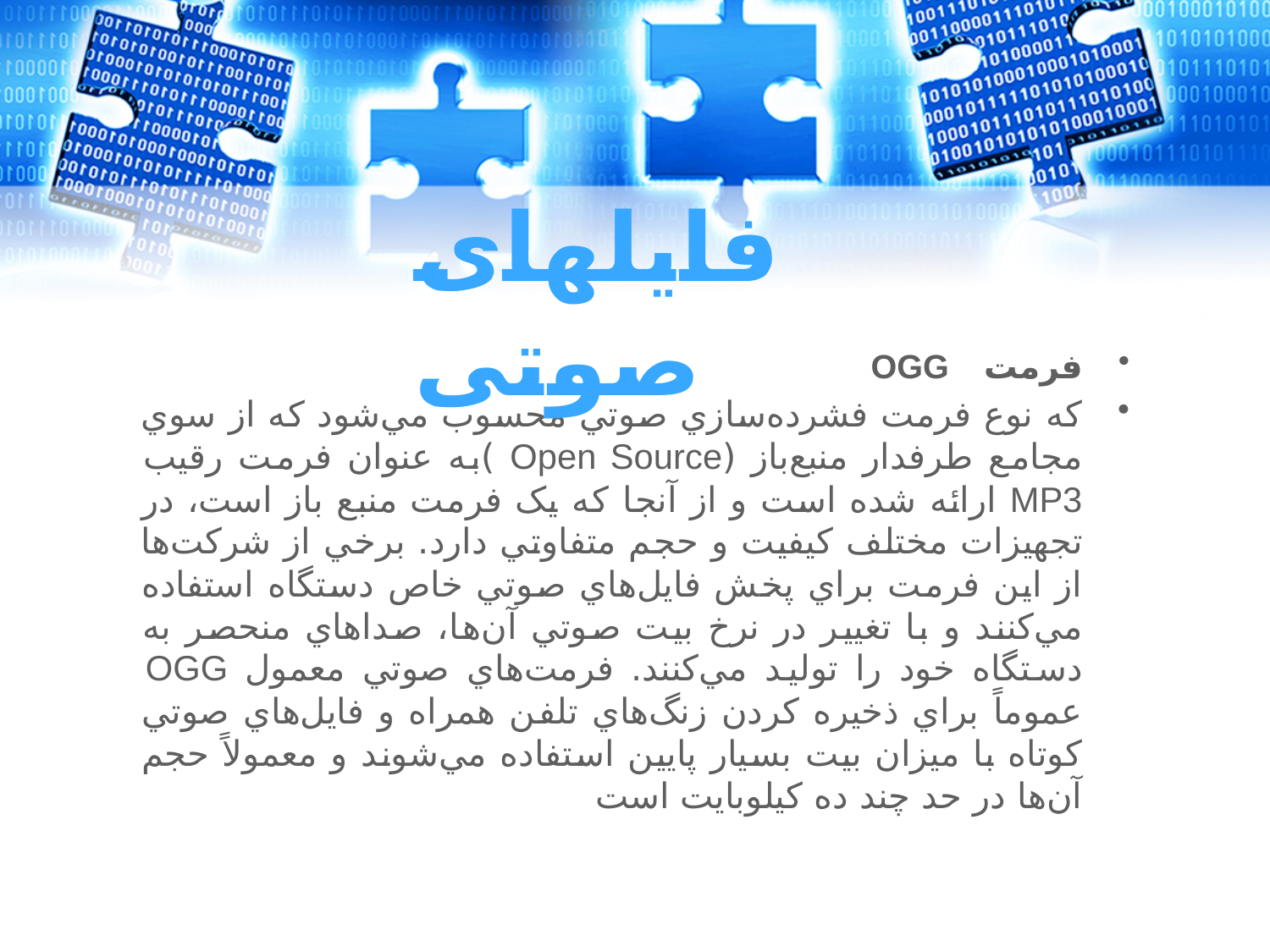

فایلهای صوتی
فرمت   OGG
که نوع فرمت فشرده‌سازي صوتي محسوب مي‌شود که از سوي مجامع طرفدار منبع‌باز (Open Source )به عنوان فرمت رقيب MP3 ارائه شده است و از آنجا که يک فرمت منبع باز است، در تجهيزات مختلف کيفيت و حجم متفاوتي دارد. برخي از شرکت‌ها از اين فرمت براي پخش فايل‌هاي صوتي خاص دستگاه استفاده مي‌کنند و با تغيير در نرخ بيت صوتي آن‌ها، صداهاي منحصر به دستگاه خود را توليد مي‌کنند. فرمت‌هاي صوتي معمول OGG عموماً براي ذخيره کردن زنگ‌هاي تلفن همراه و فايل‌هاي صوتي کوتاه با ميزان بيت بسيار پايين استفاده مي‌شوند و معمولاً حجم آن‌ها در حد چند ده کيلوبايت است